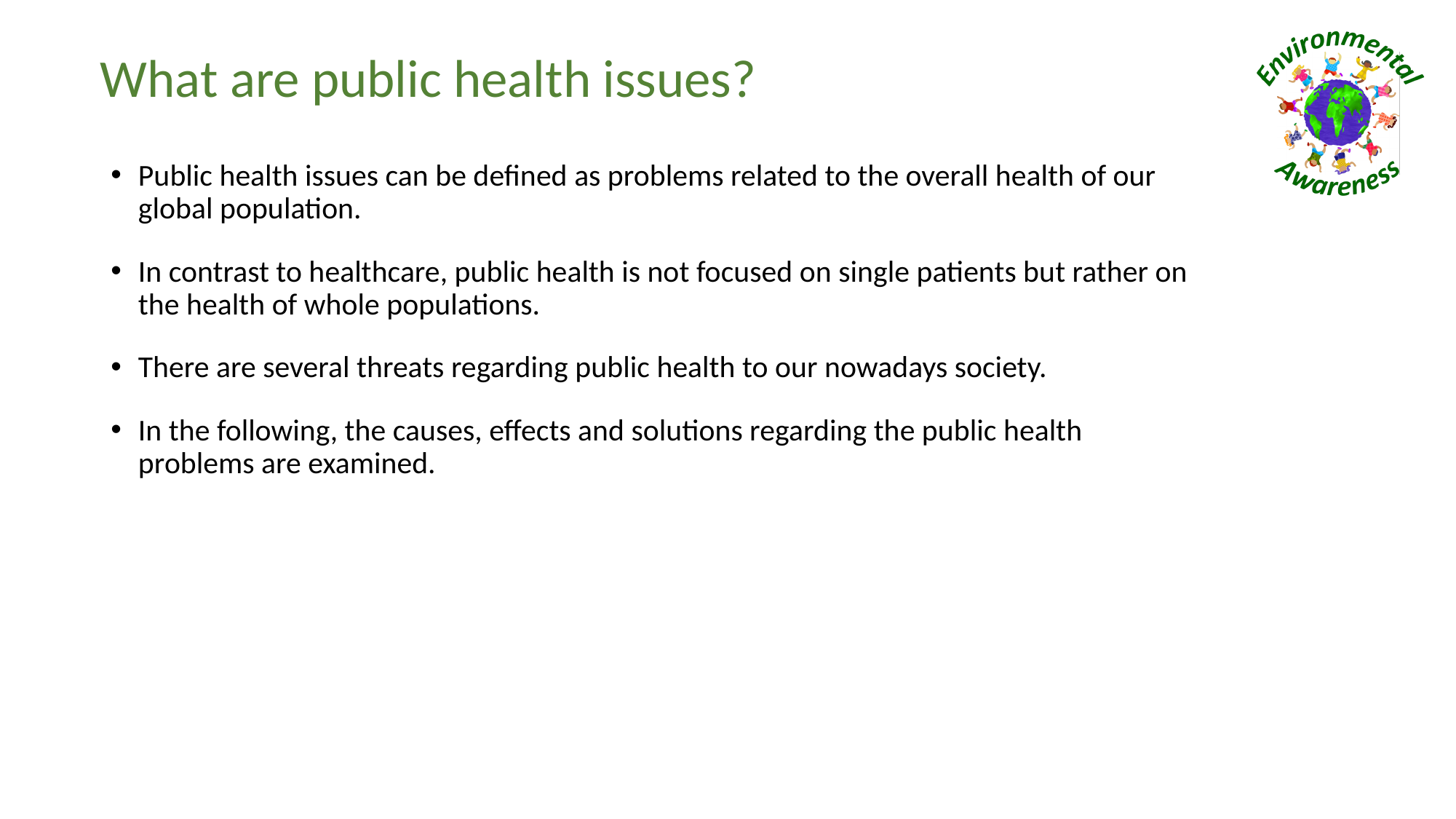

# What are public health issues?
Public health issues can be defined as problems related to the overall health of our global population.
In contrast to healthcare, public health is not focused on single patients but rather on the health of whole populations.
There are several threats regarding public health to our nowadays society.
In the following, the causes, effects and solutions regarding the public health problems are examined.